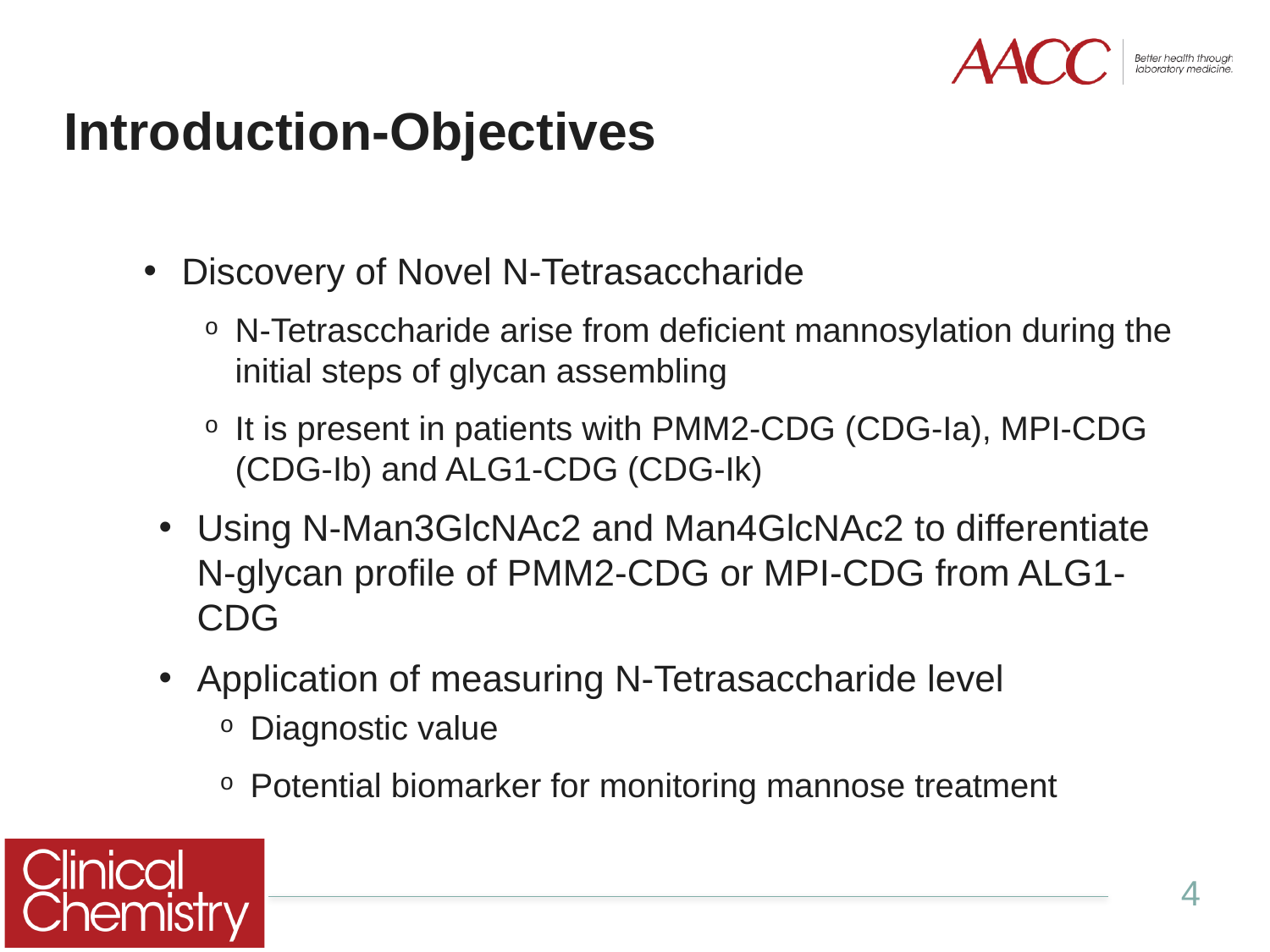

# Introduction-Objectives
Discovery of Novel N-Tetrasaccharide

N-Tetrasccharide arise from deficient mannosylation during the initial steps of glycan assembling

It is present in patients with PMM2-CDG (CDG-Ia), MPI-CDG (CDG-Ib) and ALG1-CDG (CDG-Ik)

Using N-Man3GlcNAc2 and Man4GlcNAc2 to differentiate N-glycan profile of PMM2-CDG or MPI-CDG from ALG1-CDG

Application of measuring N-Tetrasaccharide level
Diagnostic value

Potential biomarker for monitoring mannose treatment

4